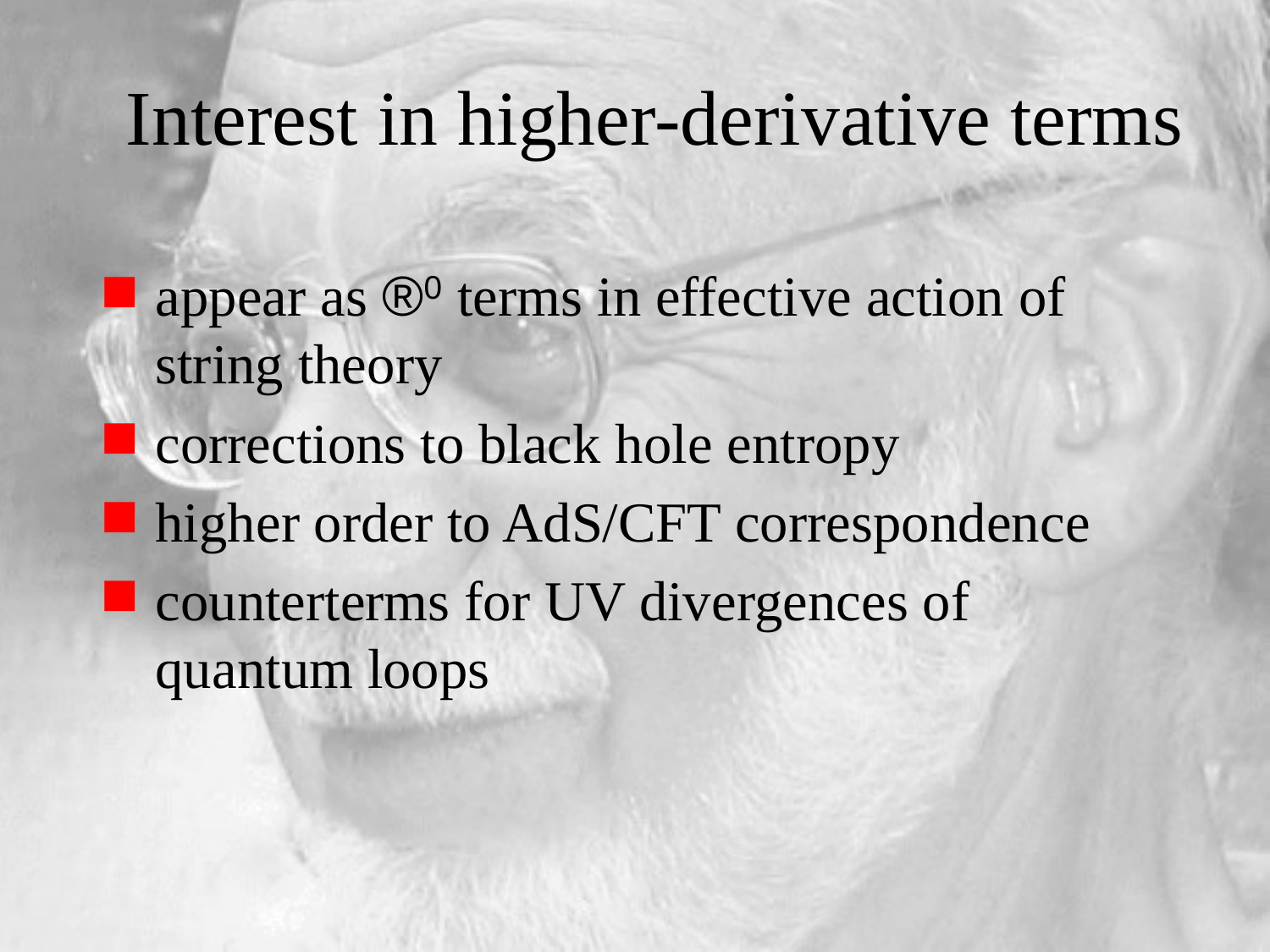

# Interest in higher-derivative terms
appear as ®0 terms in effective action of string theory
corrections to black hole entropy
higher order to AdS/CFT correspondence
counterterms for UV divergences of quantum loops